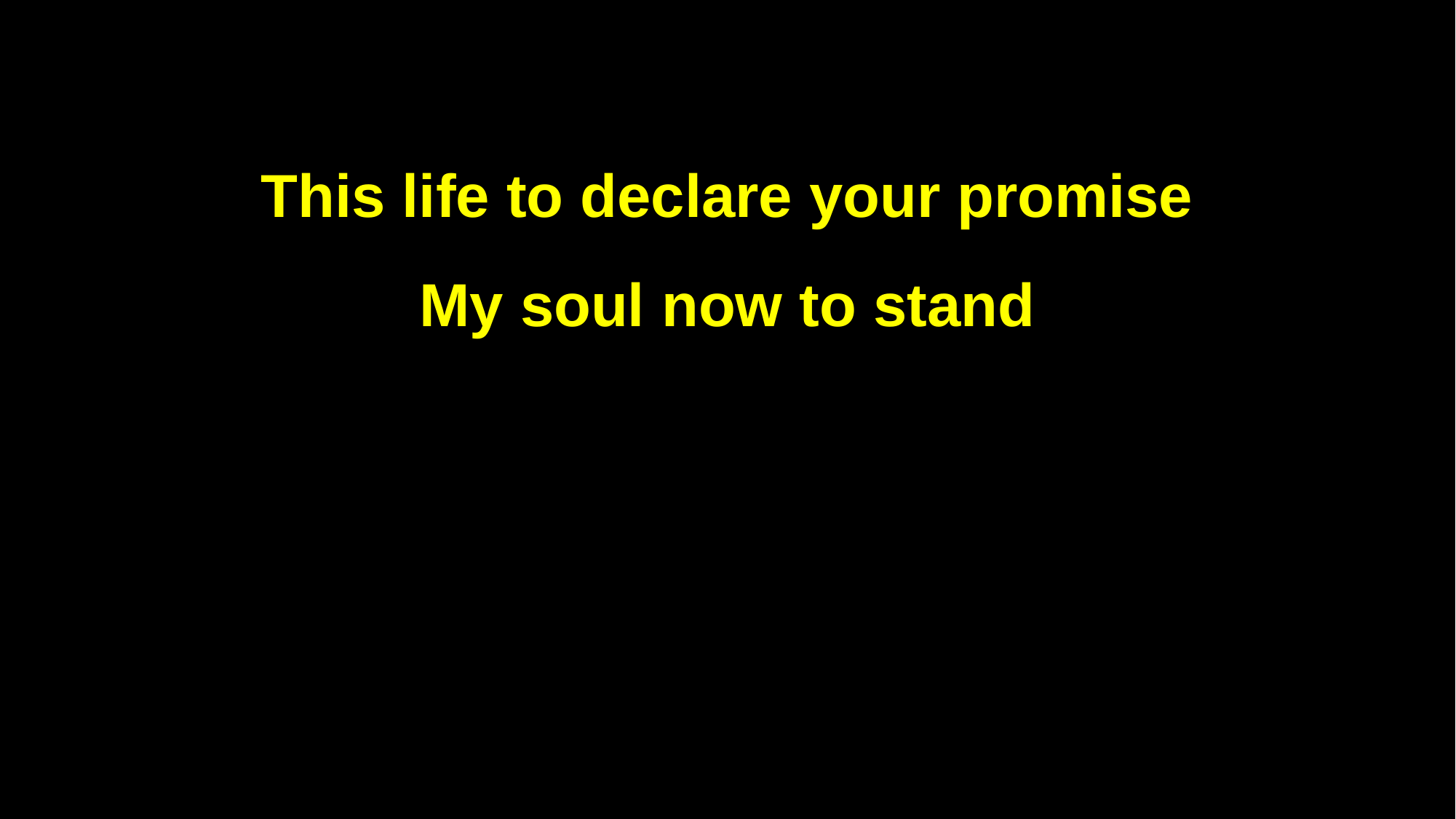

This life to declare your promise
My soul now to stand